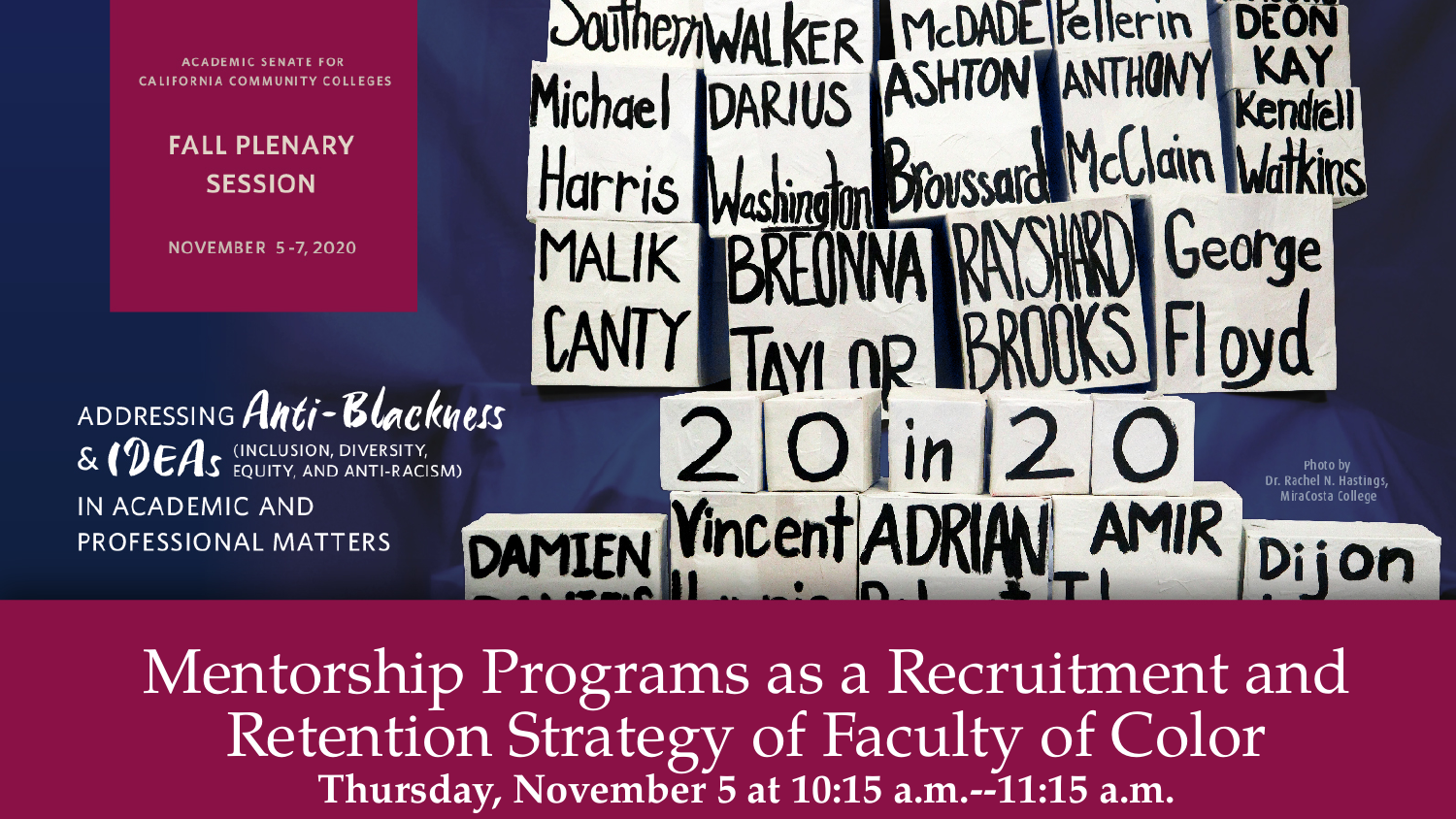

# Mentorship Programs as a Recruitment and Retention Strategy of Faculty of Color Thursday, November 5 at 10:15 a.m.--11:15 a.m.